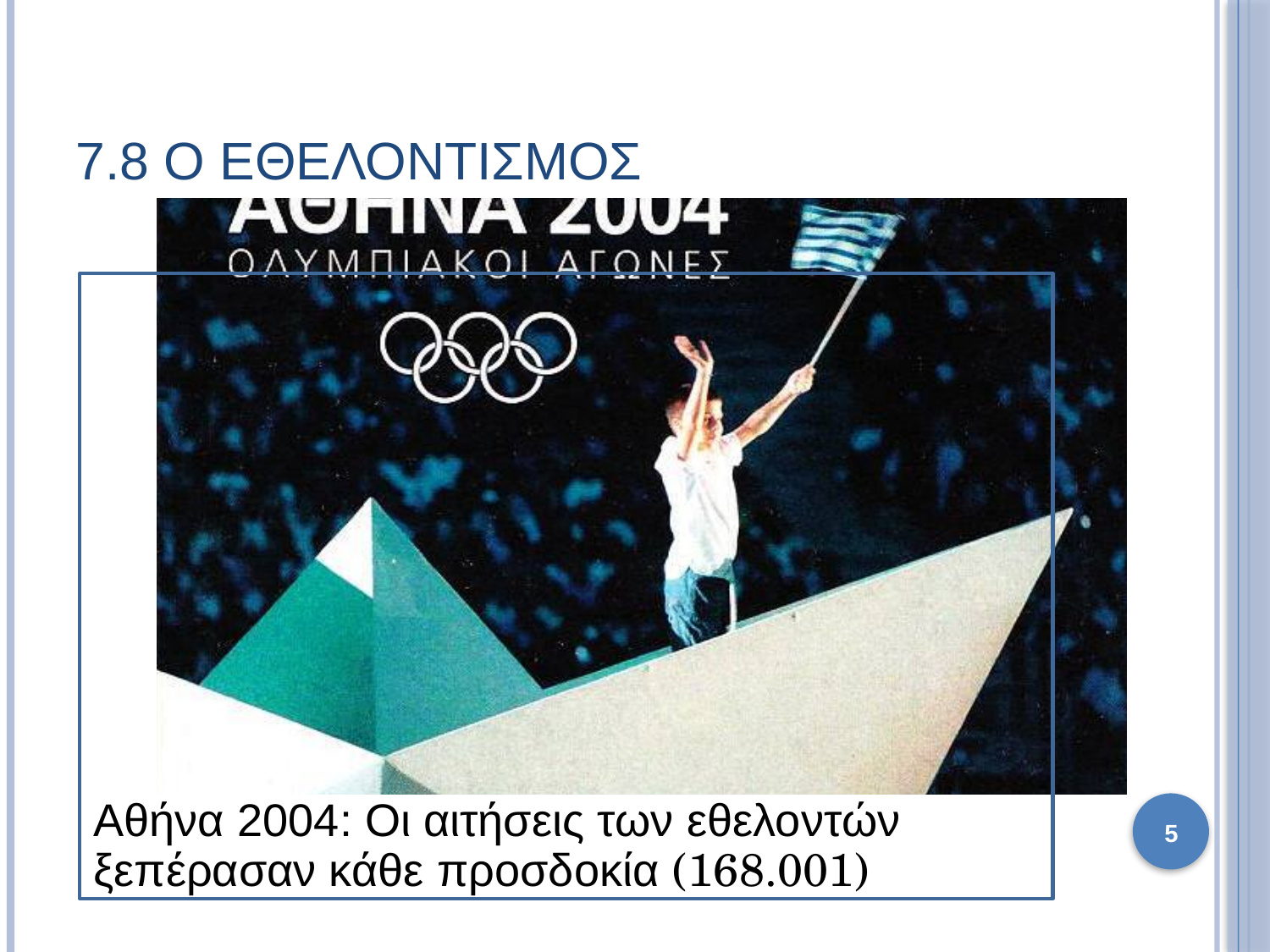

# 7.8 Ο Εθελοντισμοσ
Αθήνα 2004: Οι αιτήσεις των εθελοντών ξεπέρασαν κάθε προσδοκία (168.001)
5